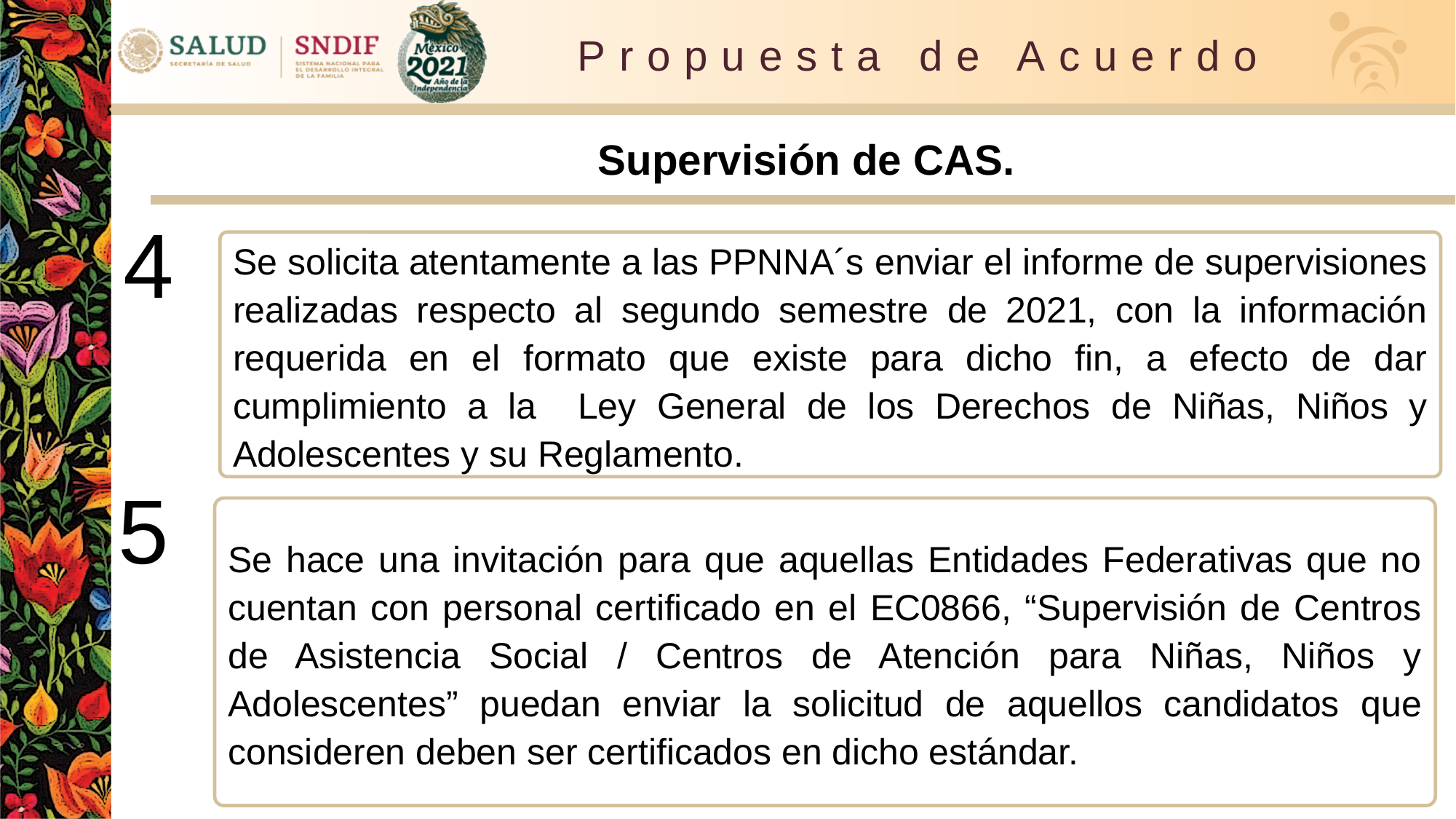

Propuesta de Acuerdo
Supervisión de CAS.
4
Se solicita atentamente a las PPNNA´s enviar el informe de supervisiones realizadas respecto al segundo semestre de 2021, con la información requerida en el formato que existe para dicho fin, a efecto de dar cumplimiento a la  Ley General de los Derechos de Niñas, Niños y Adolescentes y su Reglamento.
5
Se hace una invitación para que aquellas Entidades Federativas que no cuentan con personal certificado en el EC0866, “Supervisión de Centros de Asistencia Social / Centros de Atención para Niñas, Niños y Adolescentes” puedan enviar la solicitud de aquellos candidatos que consideren deben ser certificados en dicho estándar.